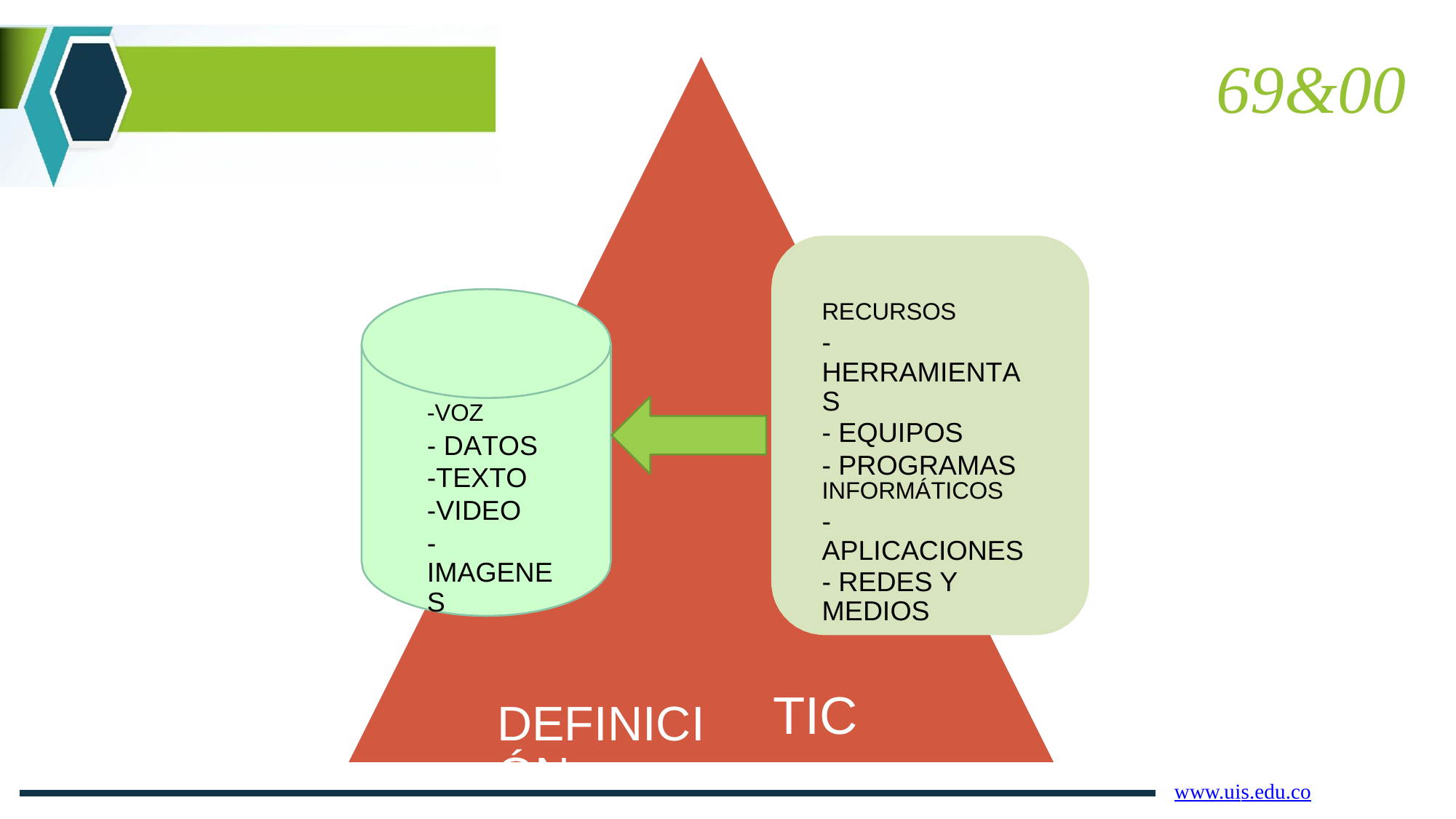

69&00

RECURSOS
- HERRAMIENTAS
- EQUIPOS
- PROGRAMAS
INFORMÁTICOS
- APLICACIONES
- REDES Y MEDIOS

-VOZ
- DATOS
-TEXTO
-VIDEO
-IMAGENES
TIC
DEFINICIÓN
www.uis.edu.co